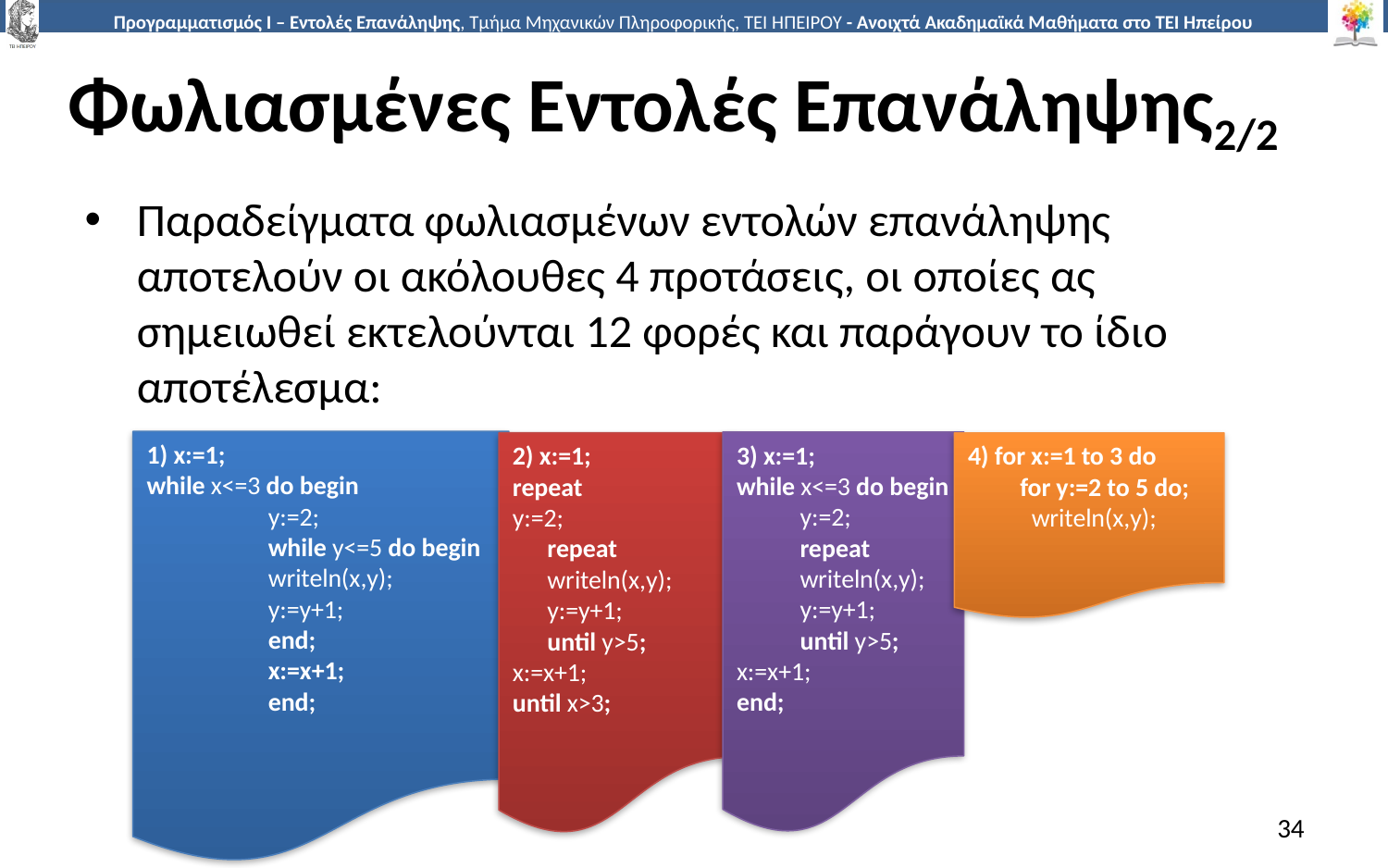

# Φωλιασμένες Εντολές Επανάληψης2/2
Παραδείγματα φωλιασμένων εντολών επανάληψης αποτελούν οι ακόλουθες 4 προτάσεις, οι οποίες ας σημειωθεί εκτελούνται 12 φορές και παράγουν το ίδιο αποτέλεσμα:

1) x:=1;
while x<=3 do begin
                     y:=2;
                     while y<=5 do begin
                     writeln(x,y);
                     y:=y+1;
                     end;
                     x:=x+1;
                     end;

3) x:=1;
while x<=3 do begin
           y:=2;
           repeat
           writeln(x,y);
           y:=y+1;
           until y>5;
x:=x+1;
end;

2) x:=1;
repeat
y:=2;
      repeat
      writeln(x,y);
      y:=y+1;
      until y>5;
x:=x+1;
until x>3;

4) for x:=1 to 3 do
         for y:=2 to 5 do;
           writeln(x,y);

34